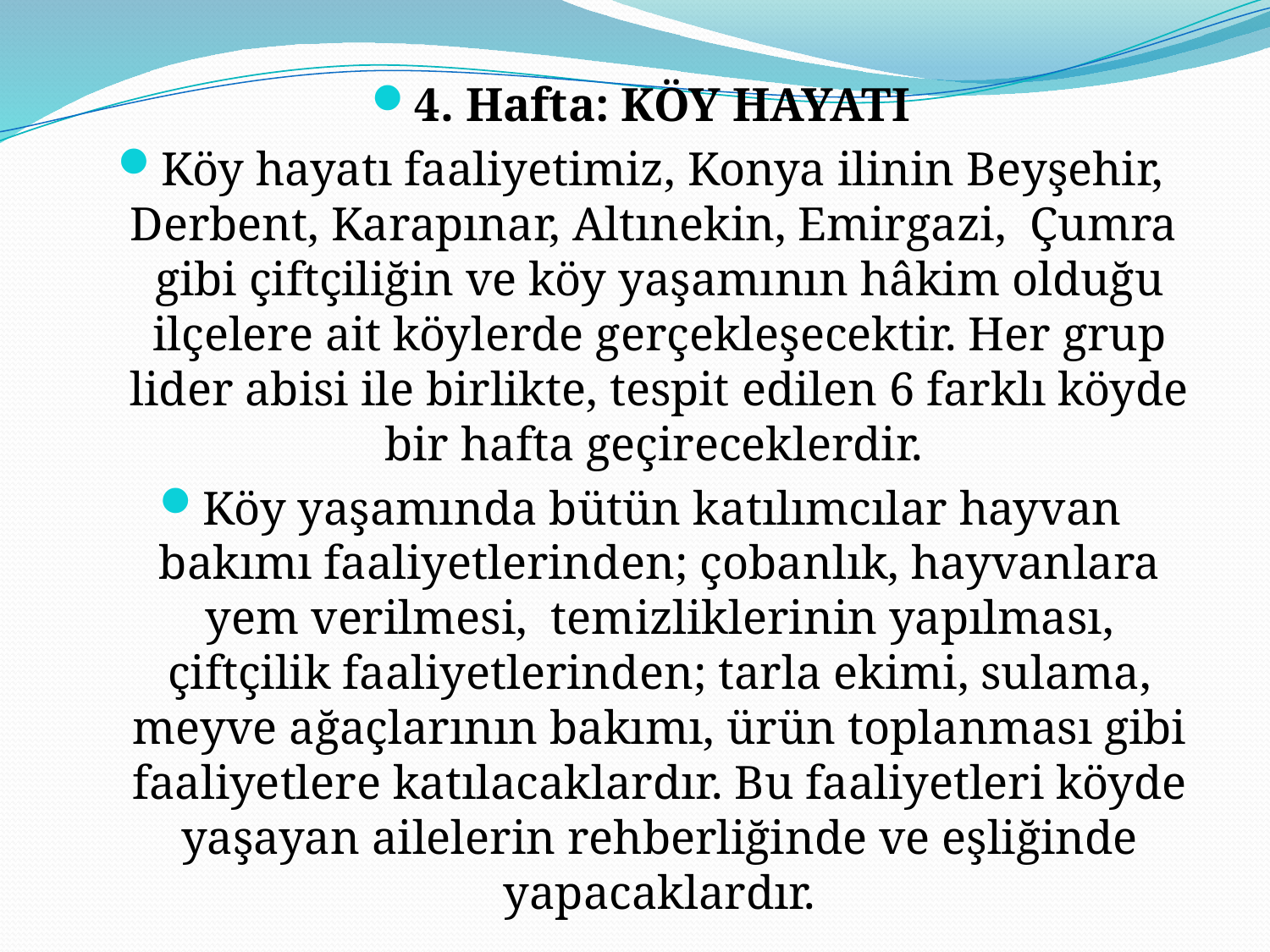

4. Hafta: KÖY HAYATI
Köy hayatı faaliyetimiz, Konya ilinin Beyşehir, Derbent, Karapınar, Altınekin, Emirgazi,  Çumra  gibi çiftçiliğin ve köy yaşamının hâkim olduğu ilçelere ait köylerde gerçekleşecektir. Her grup lider abisi ile birlikte, tespit edilen 6 farklı köyde bir hafta geçireceklerdir.
Köy yaşamında bütün katılımcılar hayvan bakımı faaliyetlerinden; çobanlık, hayvanlara yem verilmesi,  temizliklerinin yapılması, çiftçilik faaliyetlerinden; tarla ekimi, sulama, meyve ağaçlarının bakımı, ürün toplanması gibi faaliyetlere katılacaklardır. Bu faaliyetleri köyde yaşayan ailelerin rehberliğinde ve eşliğinde yapacaklardır.

#